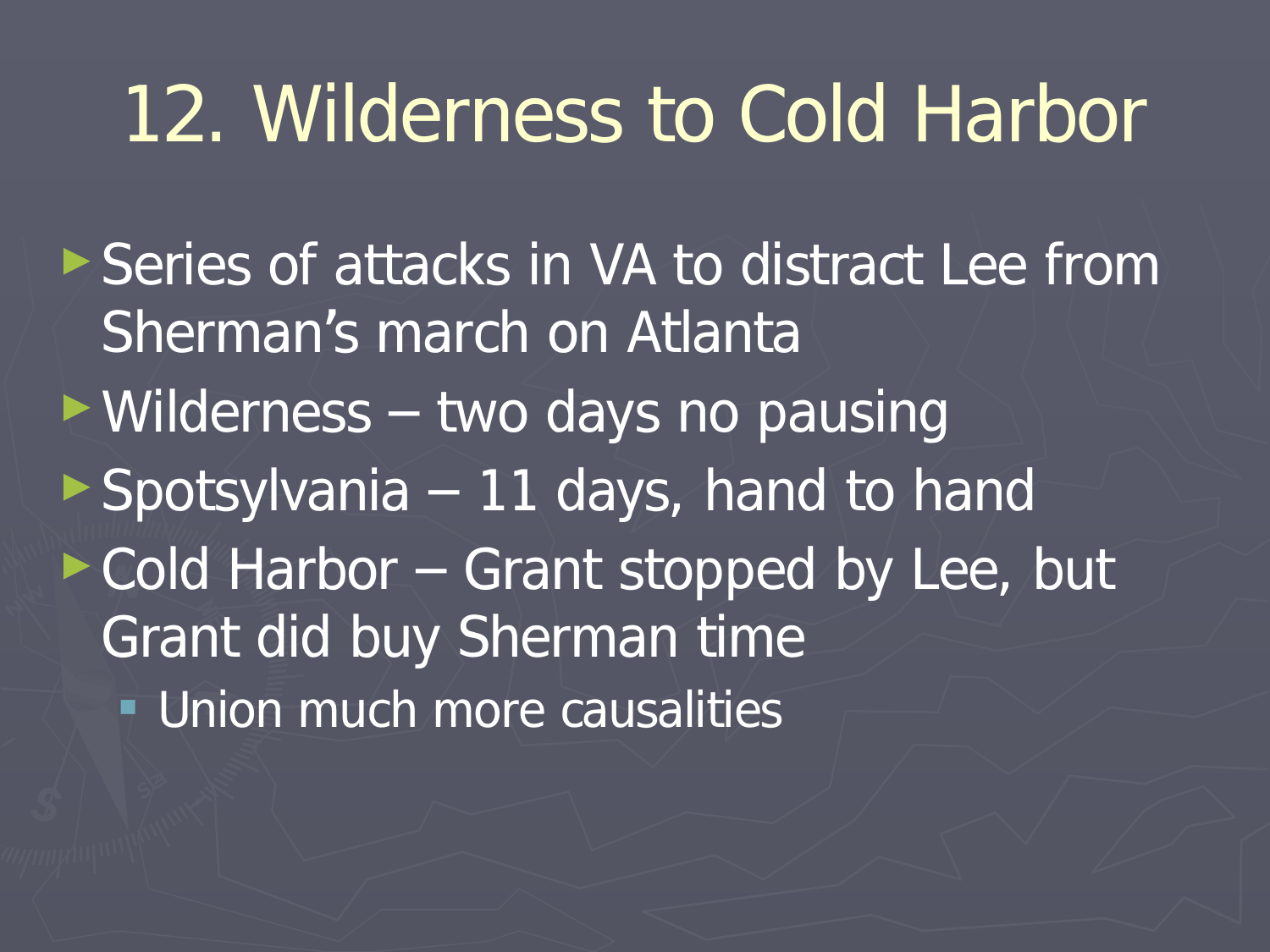

# 12. Wilderness to Cold Harbor
Series of attacks in VA to distract Lee from Sherman’s march on Atlanta
Wilderness – two days no pausing
Spotsylvania – 11 days, hand to hand
Cold Harbor – Grant stopped by Lee, but Grant did buy Sherman time
Union much more causalities